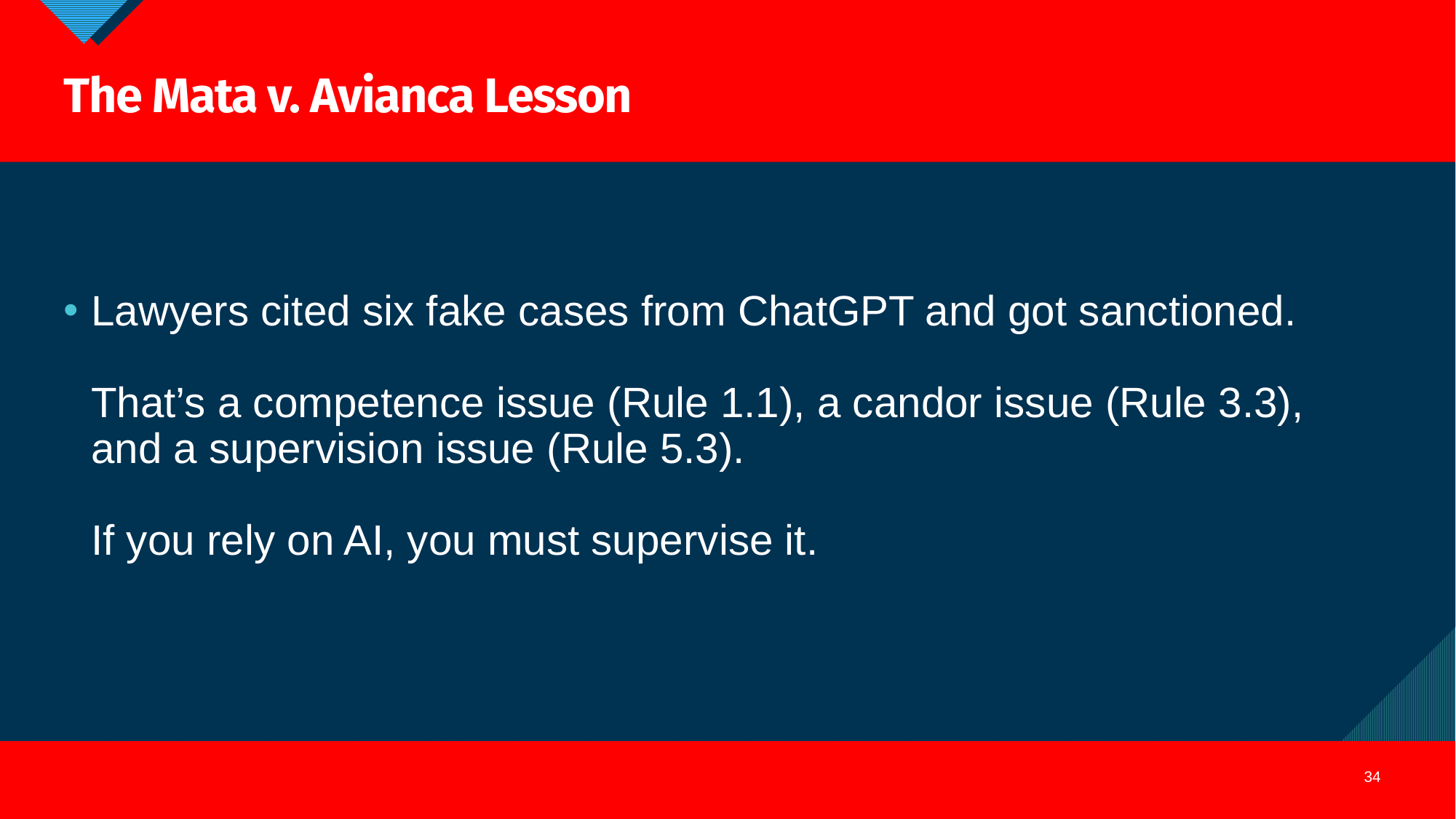

The Mata v. Avianca Lesson

Lawyers cited six fake cases from ChatGPT and got sanctioned.
That’s a competence issue (Rule 1.1), a candor issue (Rule 3.3), and a supervision issue (Rule 5.3).
If you rely on AI, you must supervise it.
34